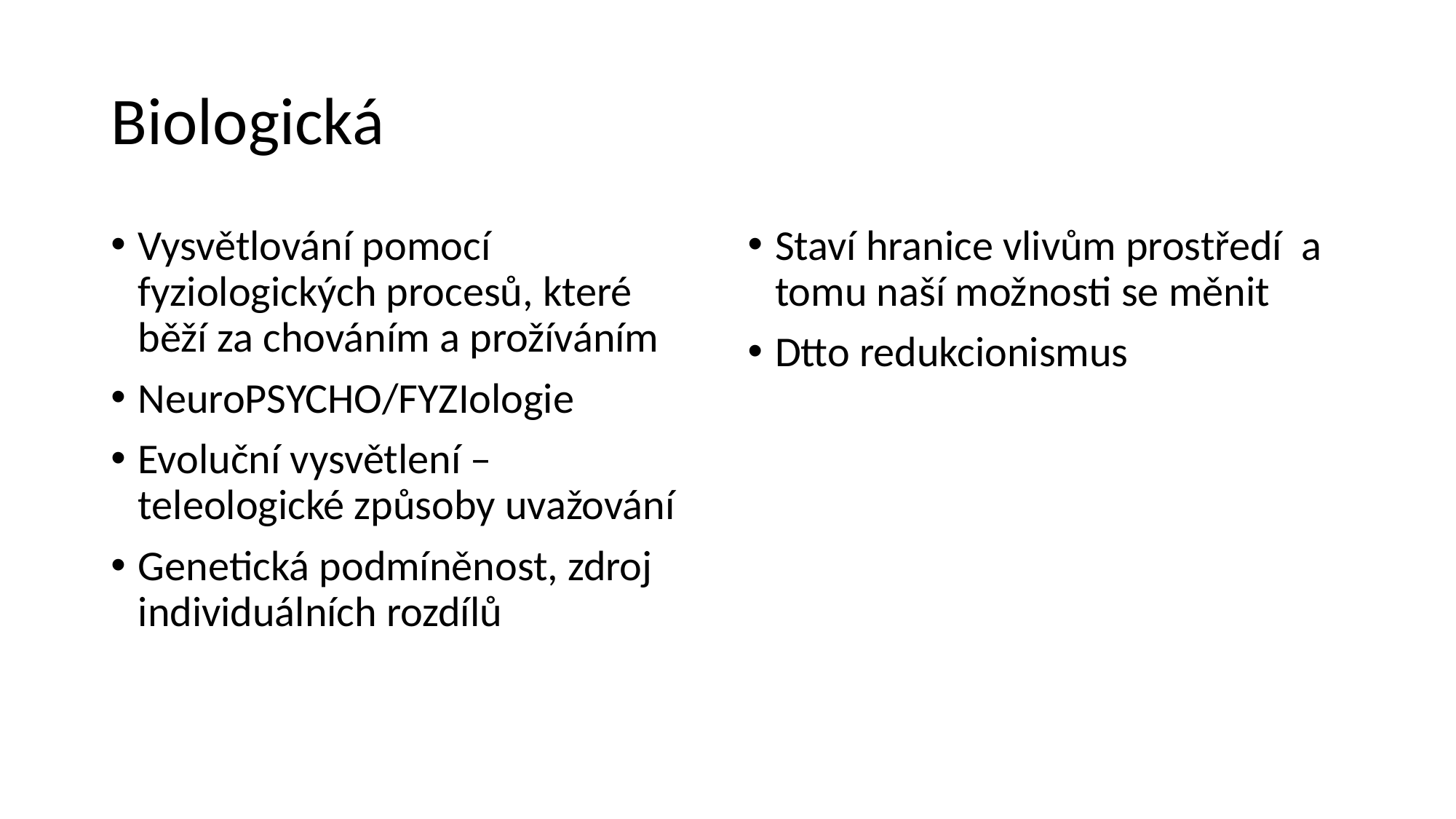

# Biologická
Vysvětlování pomocí fyziologických procesů, které běží za chováním a prožíváním
NeuroPSYCHO/FYZIologie
Evoluční vysvětlení – teleologické způsoby uvažování
Genetická podmíněnost, zdroj individuálních rozdílů
Staví hranice vlivům prostředí  a tomu naší možnosti se měnit
Dtto redukcionismus